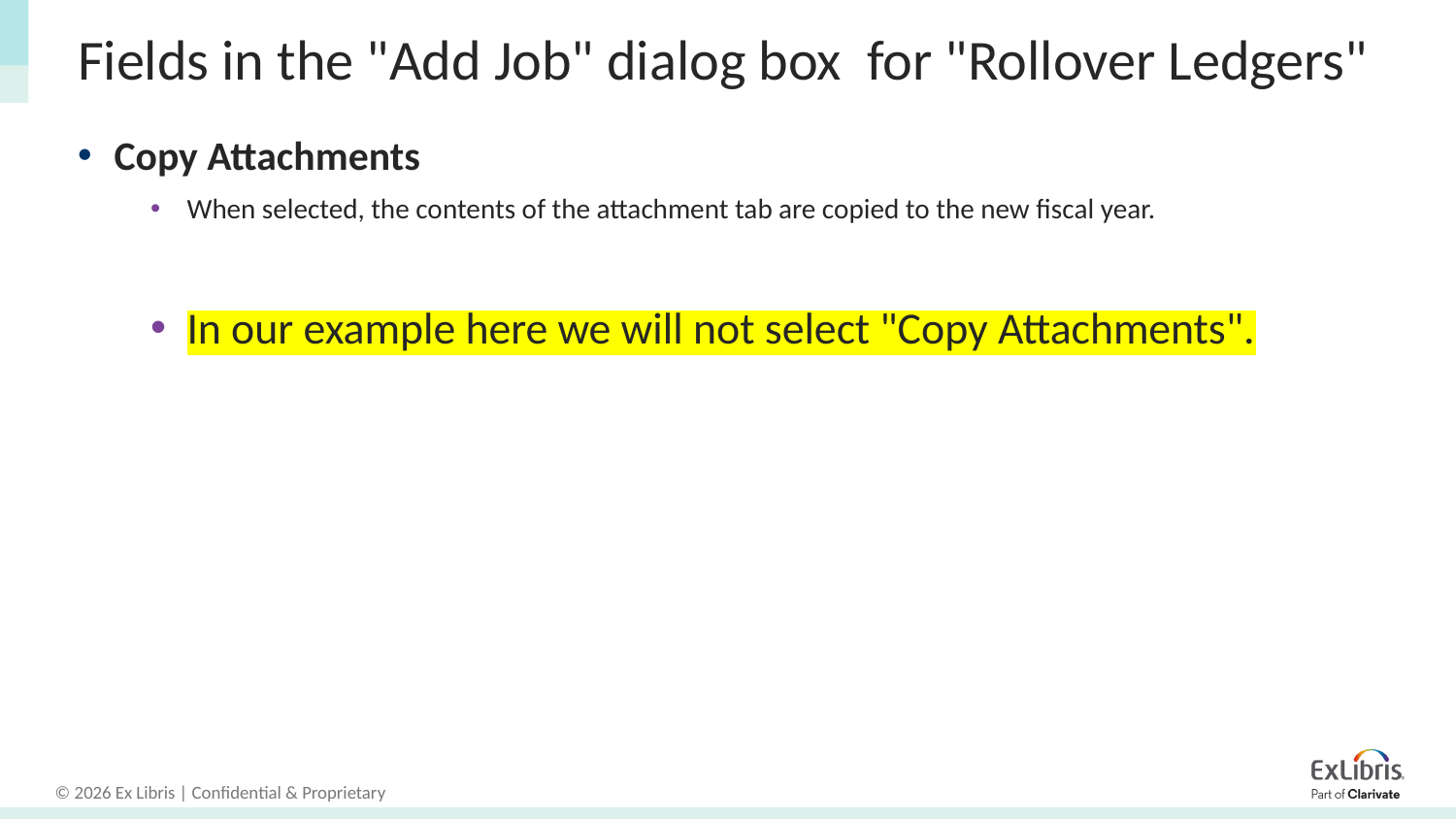

# Fields in the "Add Job" dialog box  for "Rollover Ledgers"
Copy Attachments
When selected, the contents of the attachment tab are copied to the new fiscal year.

In our example here we will not select "Copy Attachments".